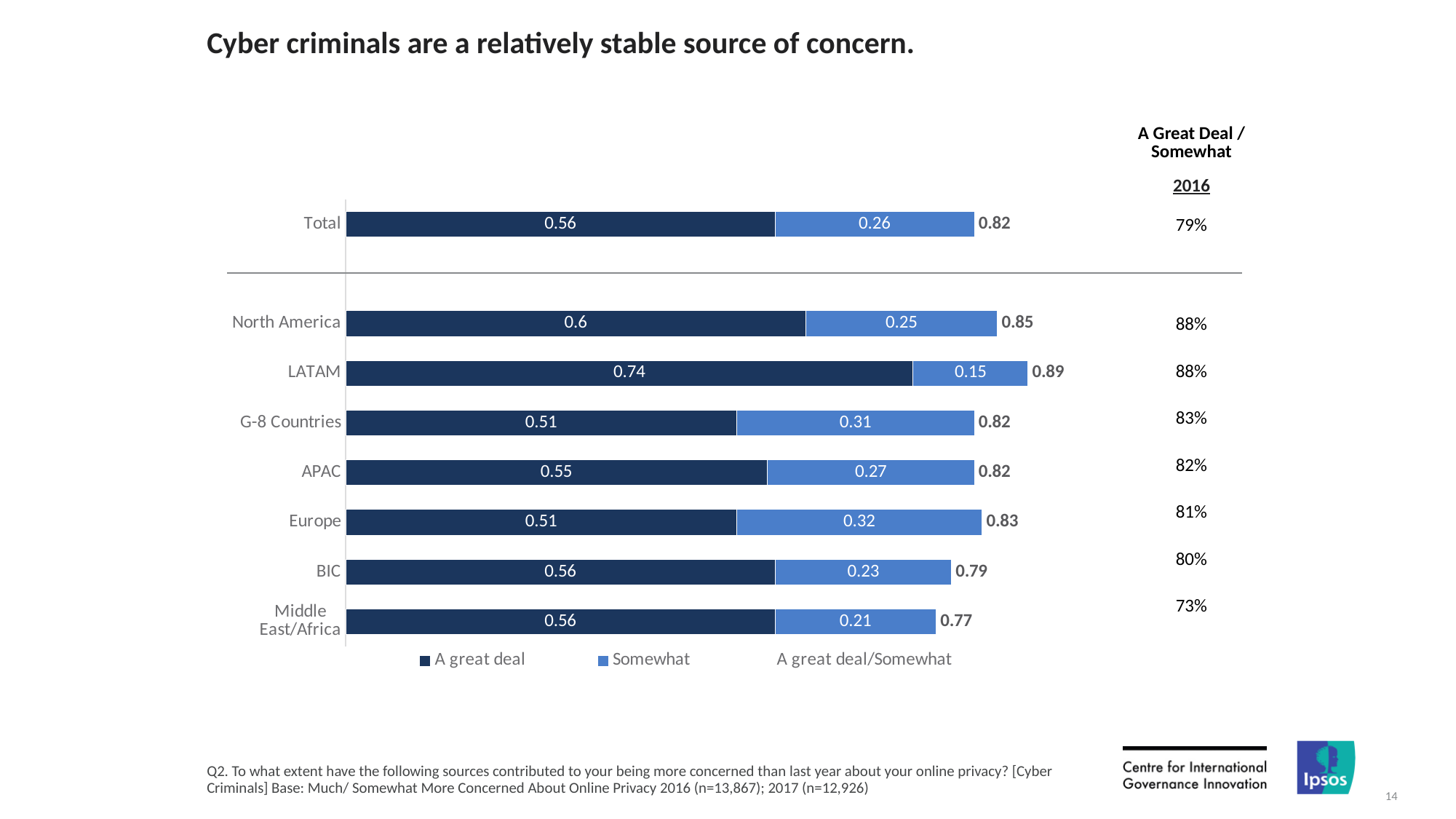

# Cyber criminals are a relatively stable source of concern.
| A Great Deal / Somewhat |
| --- |
| 2016 |
| 79% |
|  |
| 88% |
| 88% |
| 83% |
| 82% |
| 81% |
| 80% |
| 73% |
|  |

### Chart

| Category | A great deal | Somewhat | A great deal/Somewhat |
|---|---|---|---|
| Total | 0.56 | 0.26 | 0.82 |
|  | None | None | None |
| North America | 0.6 | 0.25 | 0.85 |
| LATAM | 0.74 | 0.15 | 0.89 |
| G-8 Countries | 0.51 | 0.31 | 0.82 |
| APAC | 0.55 | 0.27 | 0.82 |
| Europe | 0.51 | 0.32 | 0.83 |
| BIC | 0.56 | 0.23 | 0.79 |
| Middle East/Africa | 0.56 | 0.21 | 0.77 |
Q2. To what extent have the following sources contributed to your being more concerned than last year about your online privacy? [Cyber Criminals] Base: Much/ Somewhat More Concerned About Online Privacy 2016 (n=13,867); 2017 (n=12,926)